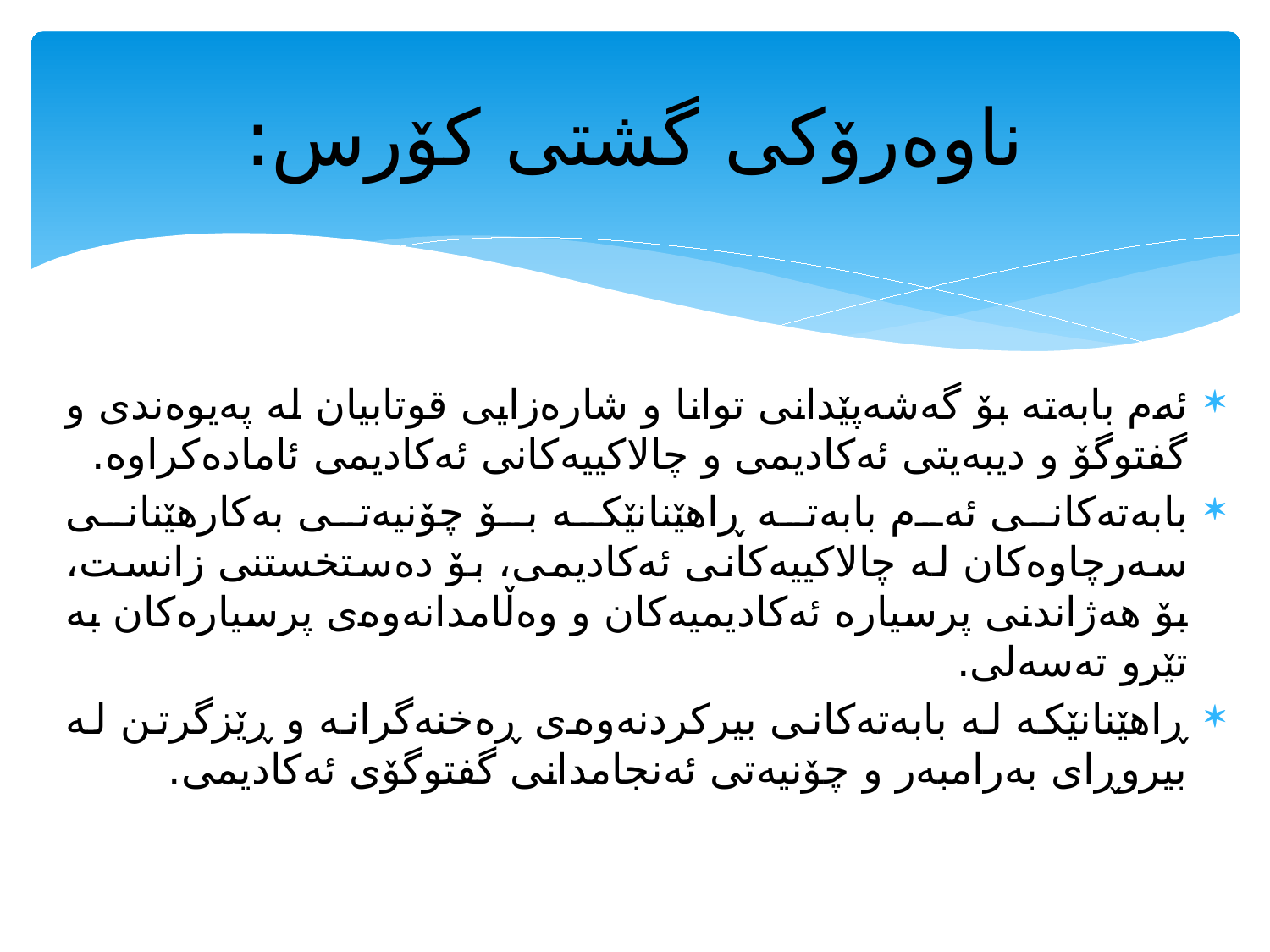

# ناوەرۆکی گشتی کۆرس:
ئەم بابەتە بۆ گەشەپێدانی توانا و شارەزایی قوتابیان لە پەیوەندی و گفتوگۆ و دیبەیتی ئەكادیمی و چالاكییەكانى ئەكادیمی ئامادەكراوە.
بابەتەكانی ئەم بابەتە ڕاهێنانێكە بۆ چۆنیەتی بەكارهێنانی سەرچاوەكان لە چالاكییەكانى ئەكادیمی، بۆ دەستخستنی زانست، بۆ هەژاندنی پرسیارە ئەكادیمیەكان و وەڵامدانەوەی پرسیارەكان بە تێرو تەسەلی.
ڕاهێنانێكە لە بابەتەكانی بیركردنەوەی ڕەخنەگرانە و ڕێزگرتن لە بیروڕای بەرامبەر و چۆنیەتی ئەنجامدانی گفتوگۆی ئەكادیمی.